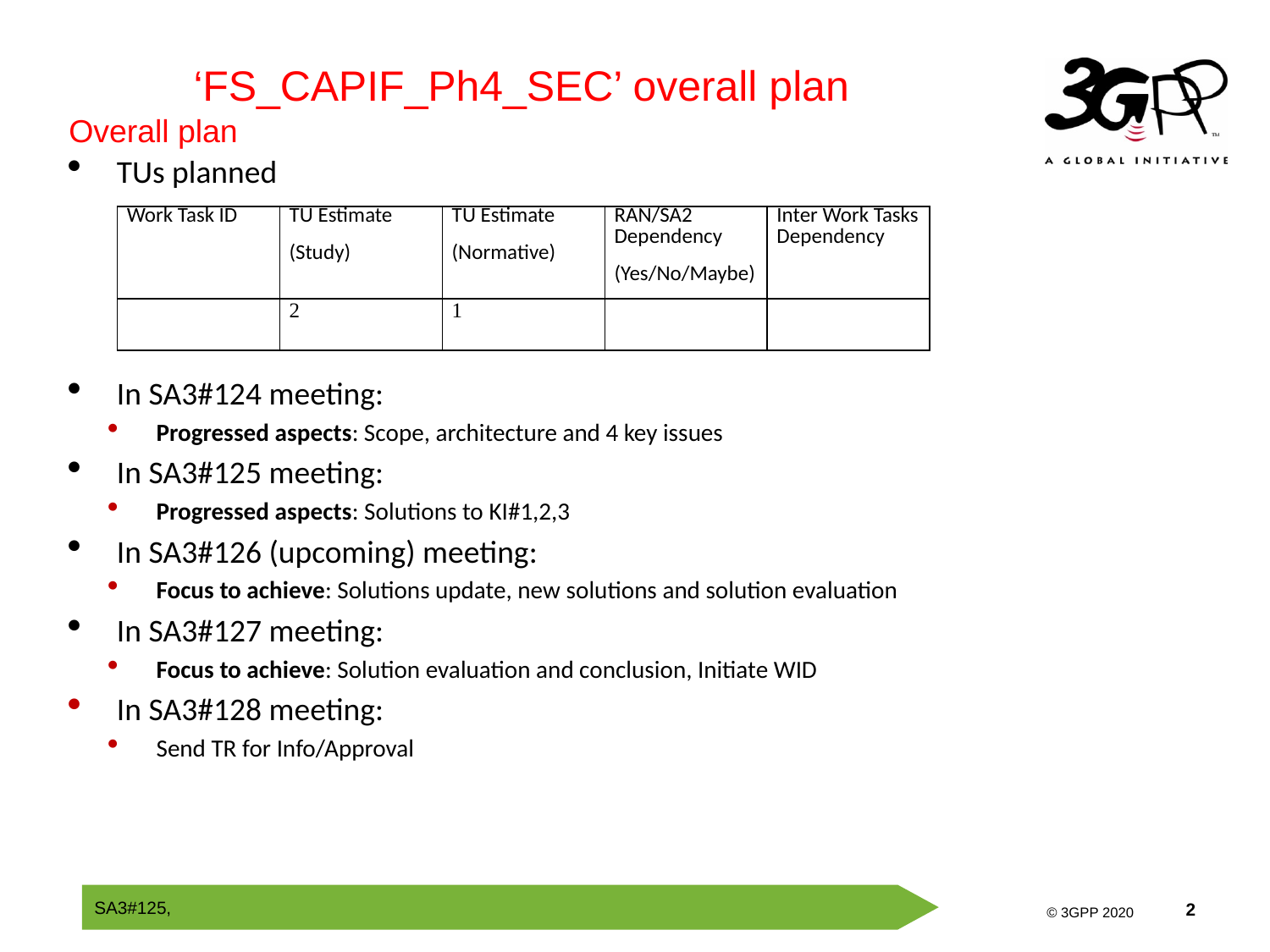

‘FS_CAPIF_Ph4_SEC’ overall plan
Overall plan
TUs planned

In SA3#124 meeting:
Progressed aspects: Scope, architecture and 4 key issues
In SA3#125 meeting:
Progressed aspects: Solutions to KI#1,2,3
In SA3#126 (upcoming) meeting:
Focus to achieve: Solutions update, new solutions and solution evaluation
In SA3#127 meeting:
Focus to achieve: Solution evaluation and conclusion, Initiate WID
In SA3#128 meeting:
Send TR for Info/Approval

| Work Task ID | TU Estimate (Study) | TU Estimate (Normative) | RAN/SA2 Dependency (Yes/No/Maybe) | Inter Work Tasks Dependency |
| --- | --- | --- | --- | --- |
|  | 2 | 1 |  |  |